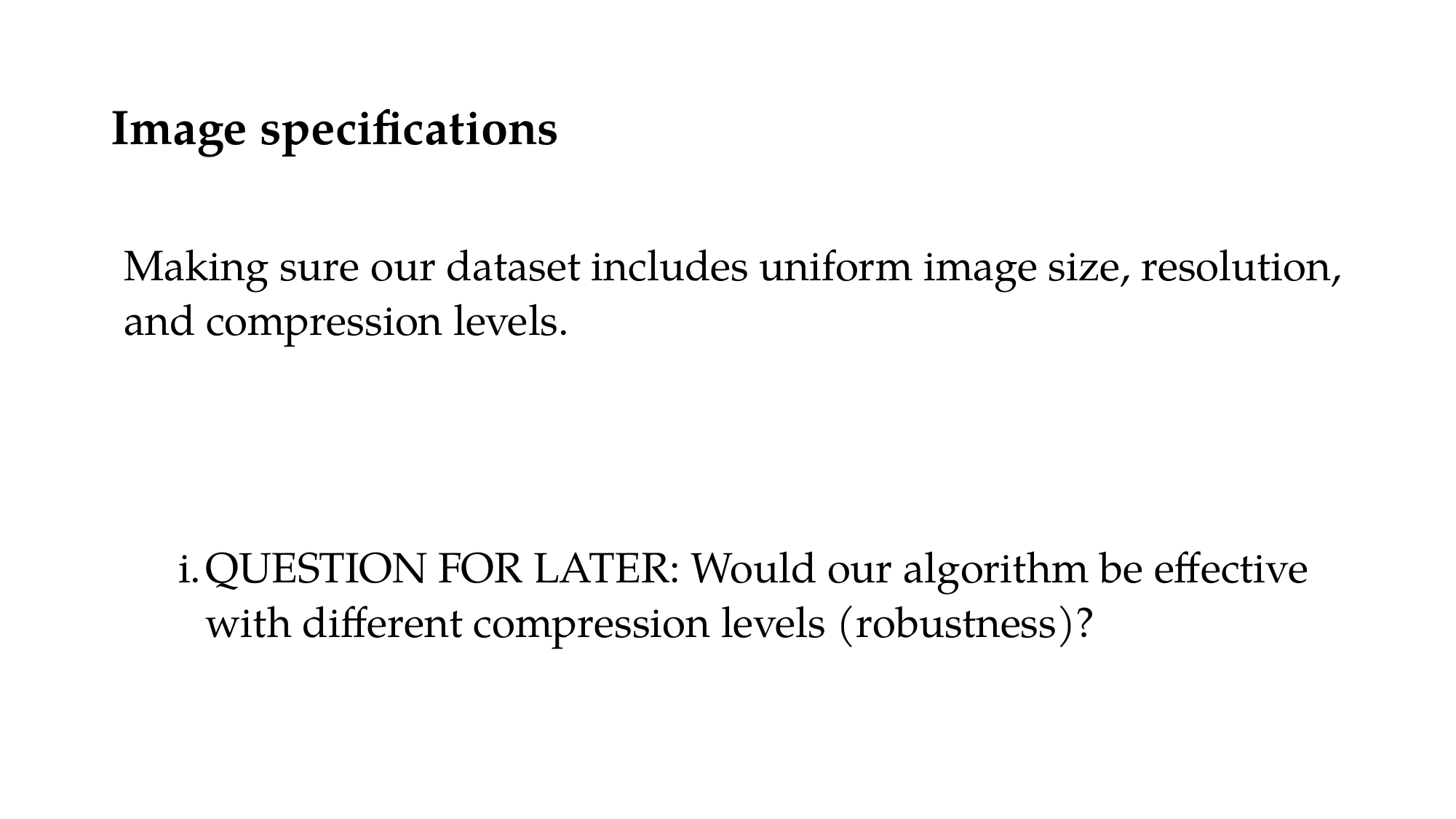

# Image specifications
Making sure our dataset includes uniform image size, resolution, and compression levels.

QUESTION FOR LATER: Would our algorithm be effective with different compression levels (robustness)?